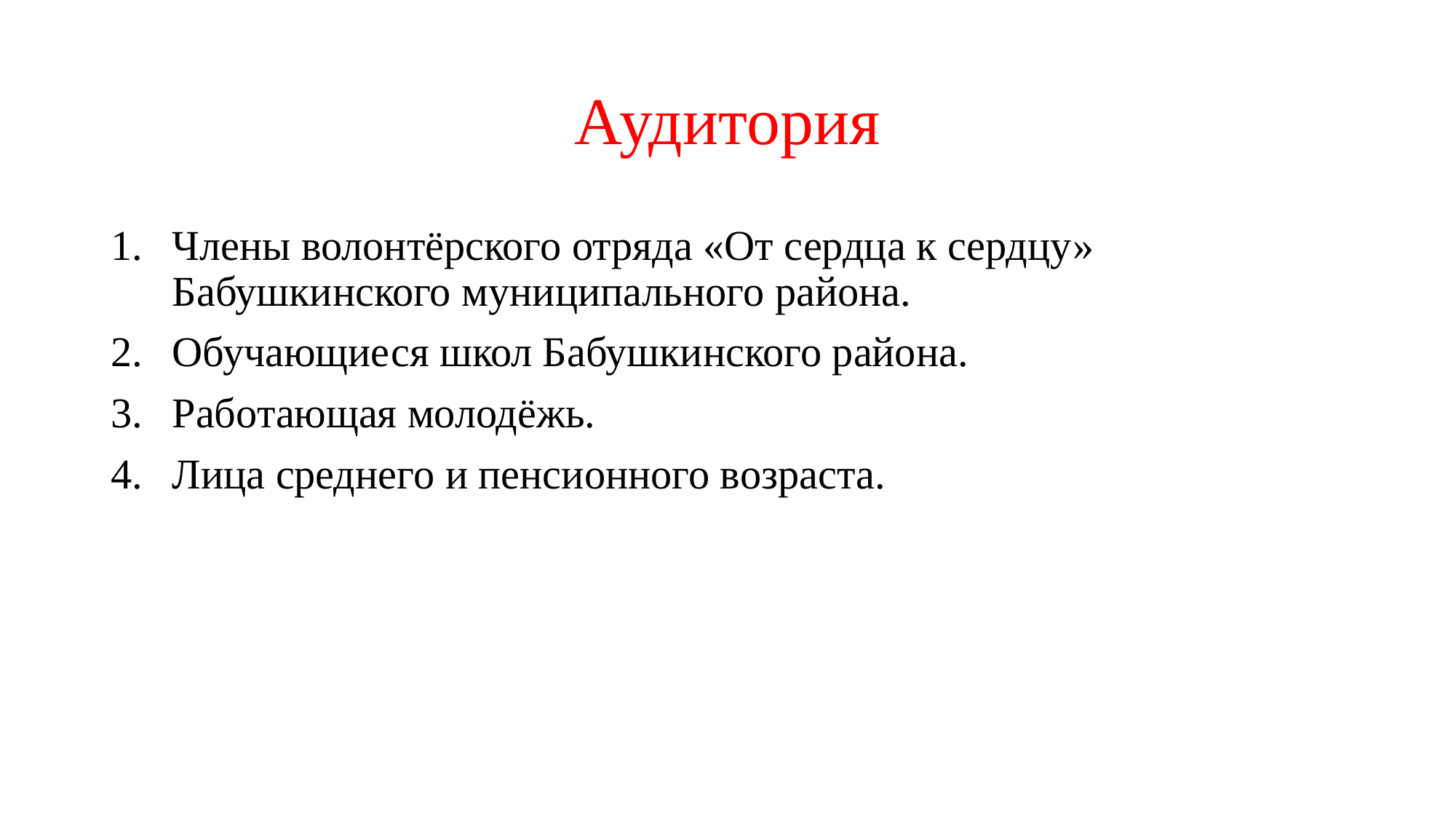

# Аудитория
Члены волонтёрского отряда «От сердца к сердцу» Бабушкинского муниципального района.
Обучающиеся школ Бабушкинского района.
Работающая молодёжь.
Лица среднего и пенсионного возраста.